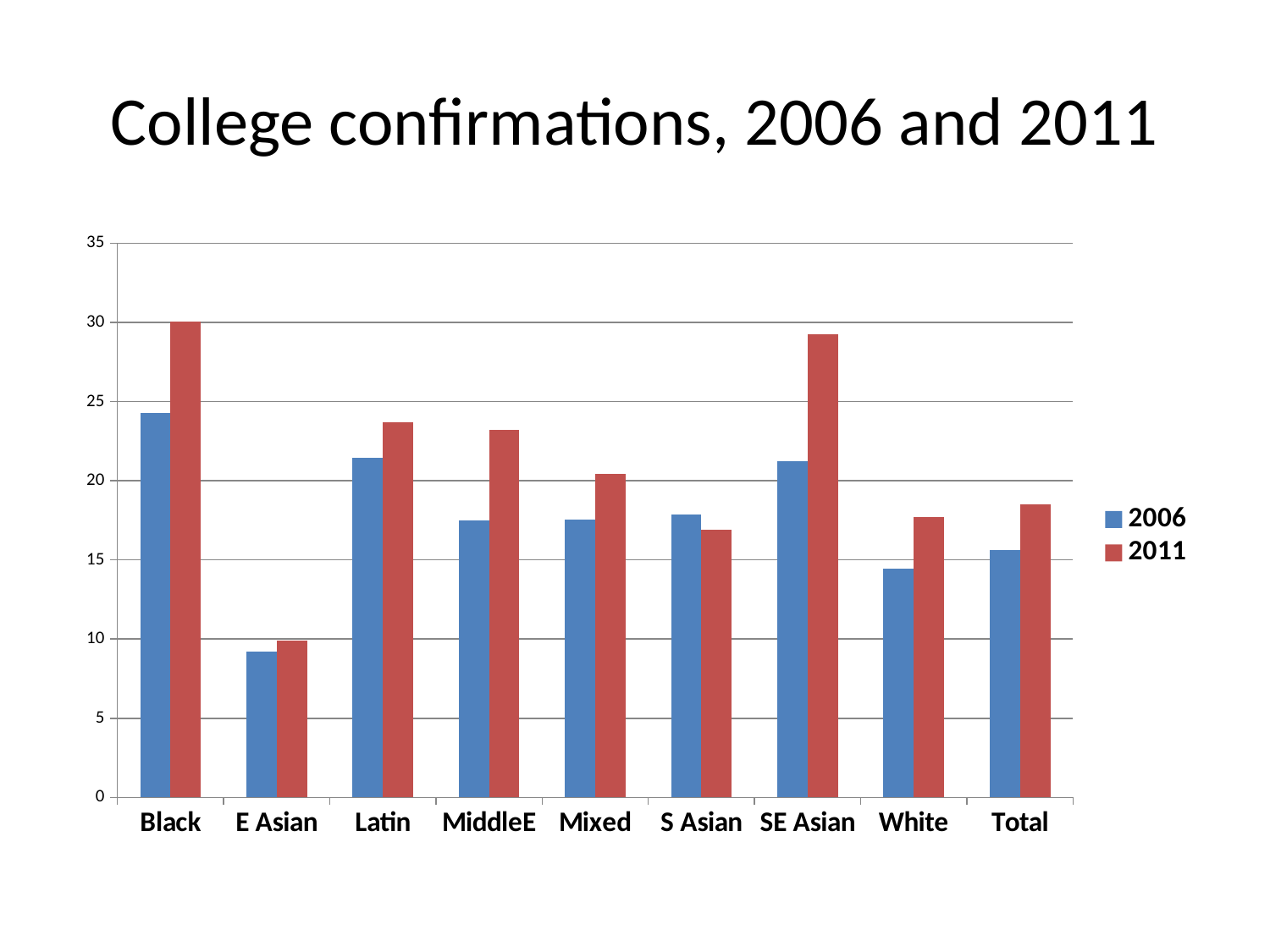

# College confirmations, 2006 and 2011

### Chart

| Category | 2006 | 2011 |
|---|---|---|
| Black | 24.27 | 30.03 |
| E Asian | 9.219999999999999 | 9.9 |
| Latin | 21.43 | 23.68 |
| MiddleE | 17.48999999999999 | 23.21 |
| Mixed | 17.55 | 20.43 |
| S Asian | 17.86 | 16.91 |
| SE Asian | 21.24 | 29.26 |
| White | 14.47 | 17.7 |
| Total | 15.65 | 18.54 |